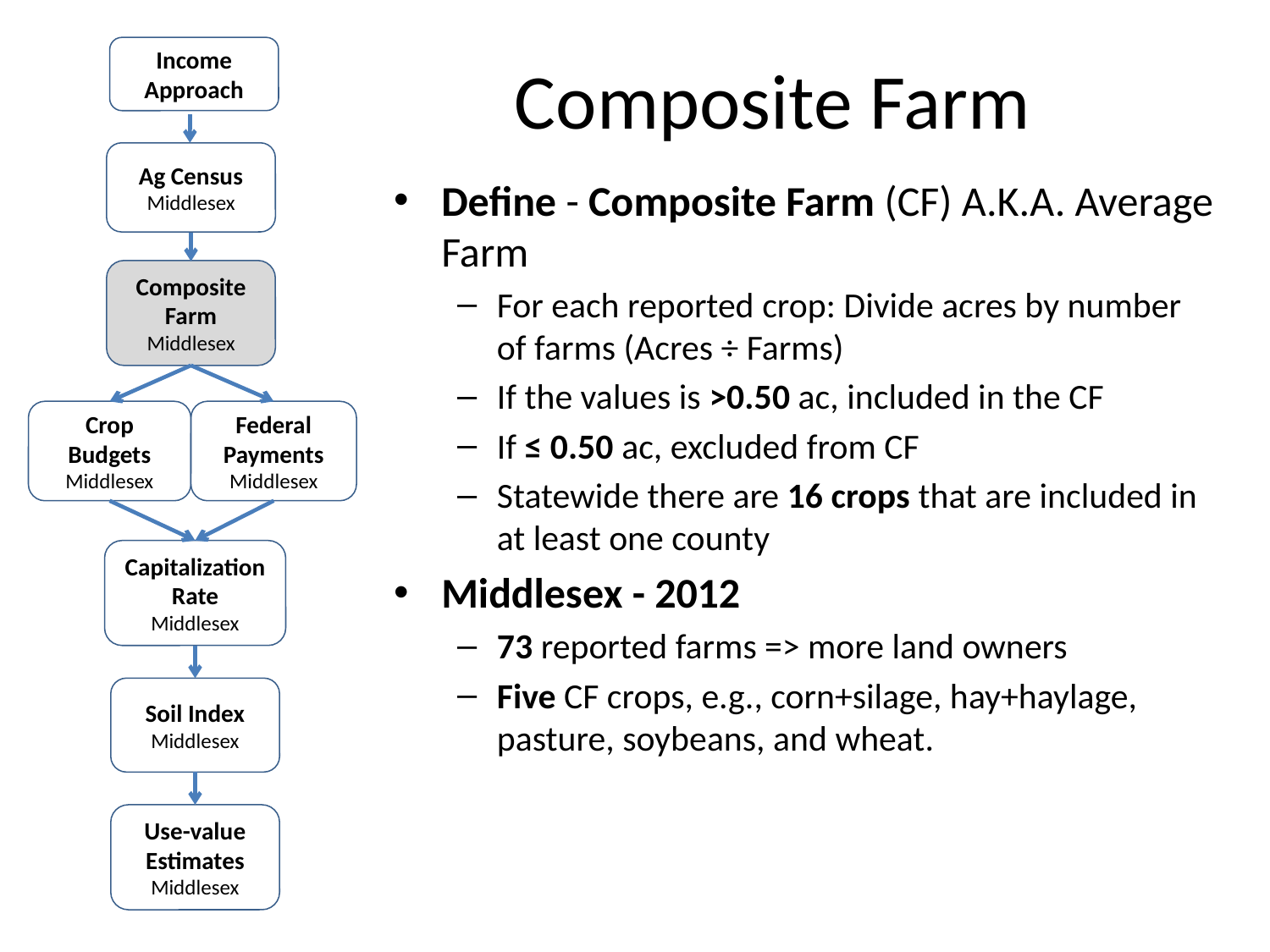

Income Approach
Ag Census
Middlesex
Composite Farm
Middlesex
Crop Budgets
Middlesex
Federal Payments
Middlesex
Capitalization Rate
Middlesex
Soil Index
Middlesex
Use-value Estimates
Middlesex
# Composite Farm

Define - Composite Farm (CF) A.K.A. Average Farm
For each reported crop: Divide acres by number of farms (Acres ÷ Farms)
If the values is >0.50 ac, included in the CF
If ≤ 0.50 ac, excluded from CF
Statewide there are 16 crops that are included in at least one county
Middlesex - 2012
73 reported farms => more land owners
Five CF crops, e.g., corn+silage, hay+haylage, pasture, soybeans, and wheat.